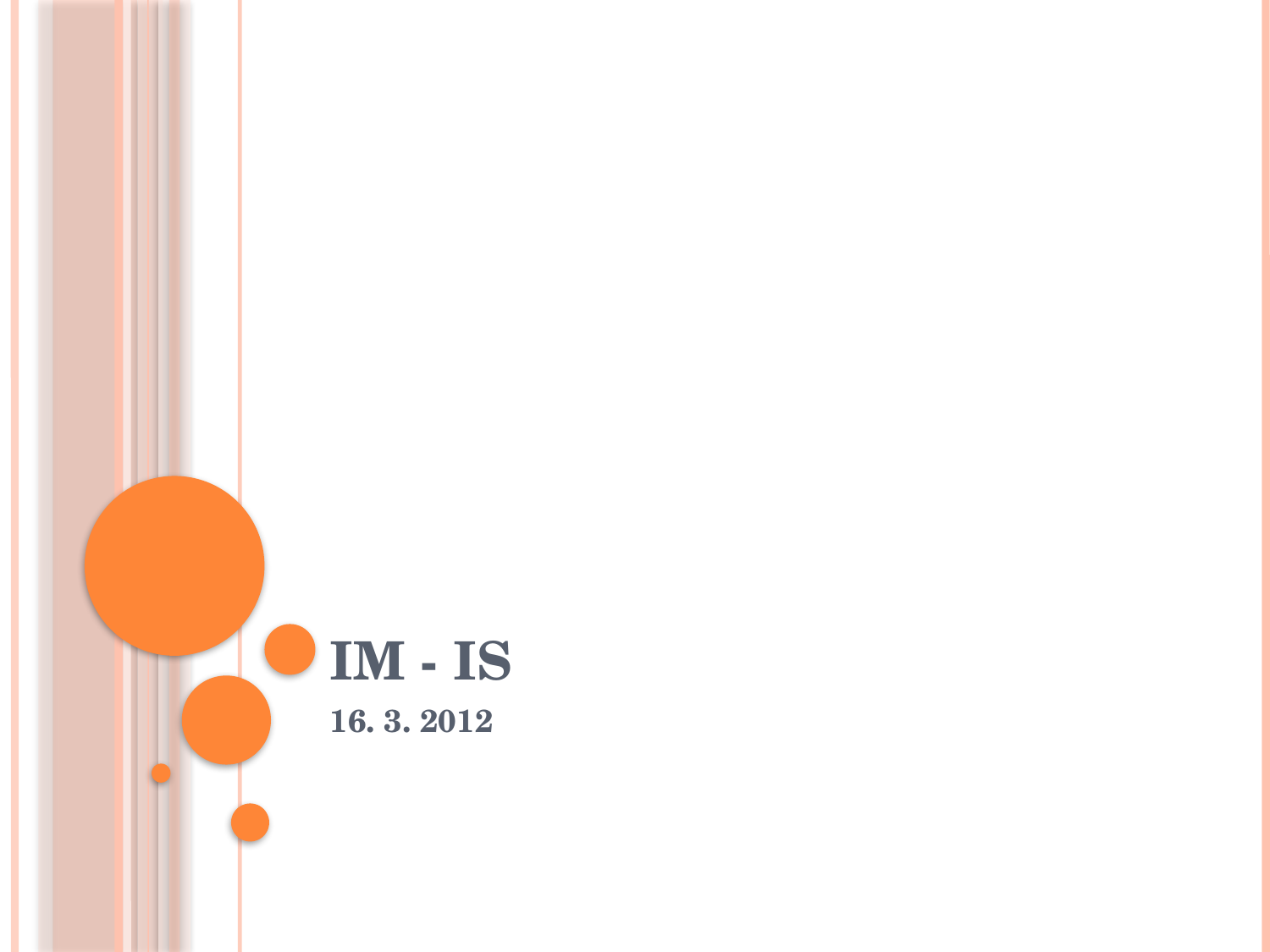

# Im - is
16. 3. 2012